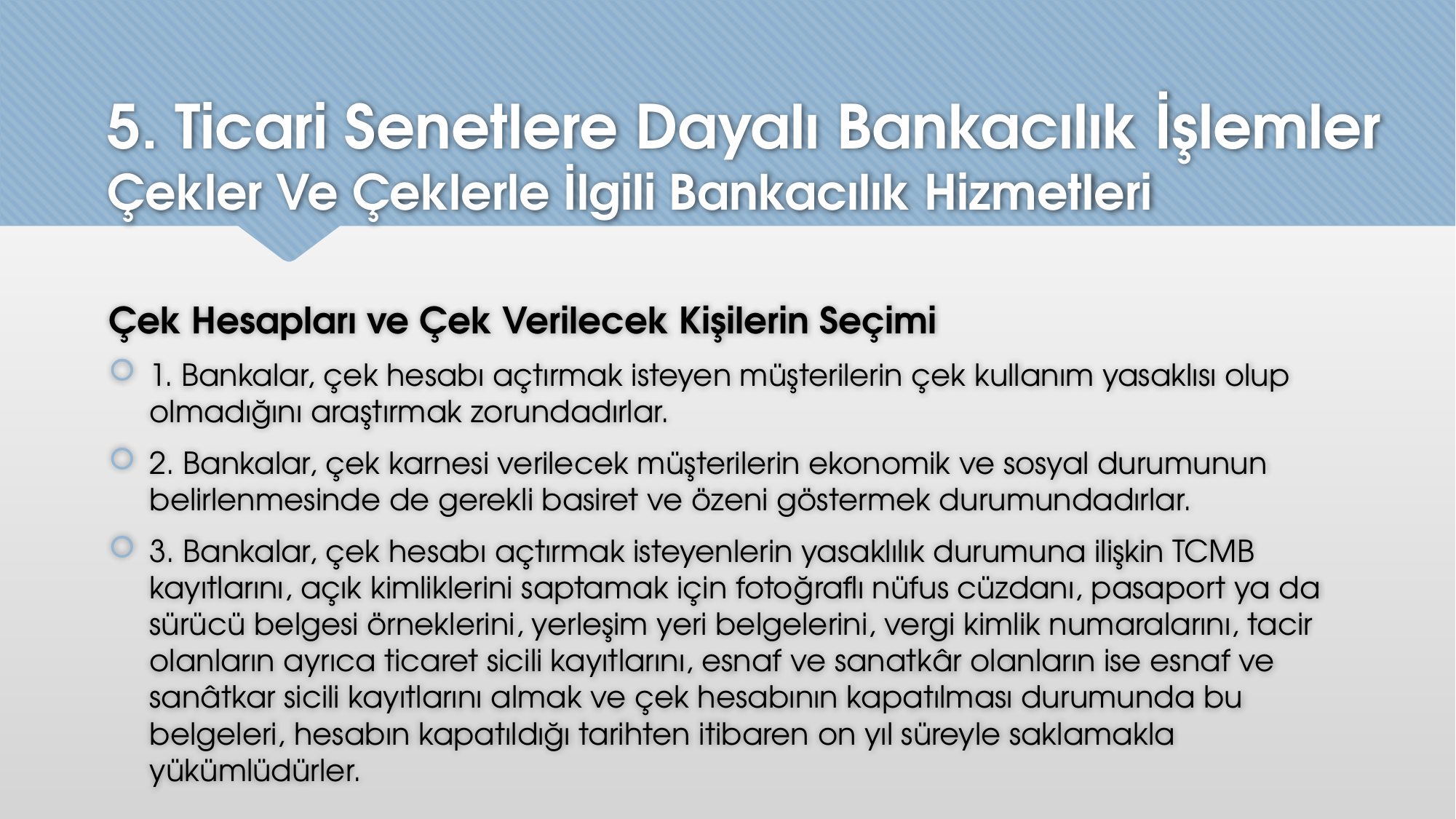

# 5. Ticari Senetlere Dayalı Bankacılık İşlemler Çekler Ve Çeklerle İlgili Bankacılık Hizmetleri
Çek Hesapları ve Çek Verilecek Kişilerin Seçimi
1. Bankalar, çek hesabı açtırmak isteyen müşterilerin çek kullanım yasaklısı olup olmadığını araştırmak zorundadırlar.
2. Bankalar, çek karnesi verilecek müşterilerin ekonomik ve sosyal durumunun belirlenmesinde de gerekli basiret ve özeni göstermek durumundadırlar.
3. Bankalar, çek hesabı açtırmak isteyenlerin yasaklılık durumuna ilişkin TCMB kayıtlarını, açık kimliklerini saptamak için fotoğraflı nüfus cüzdanı, pasaport ya da sürücü belgesi örneklerini, yerleşim yeri belgelerini, vergi kimlik numaralarını, tacir olanların ayrıca ticaret sicili kayıtlarını, esnaf ve sanatkâr olanların ise esnaf ve sanâtkar sicili kayıtlarını almak ve çek hesabının kapatılması durumunda bu belgeleri, hesabın kapatıldığı tarihten itibaren on yıl süreyle saklamakla yükümlüdürler.